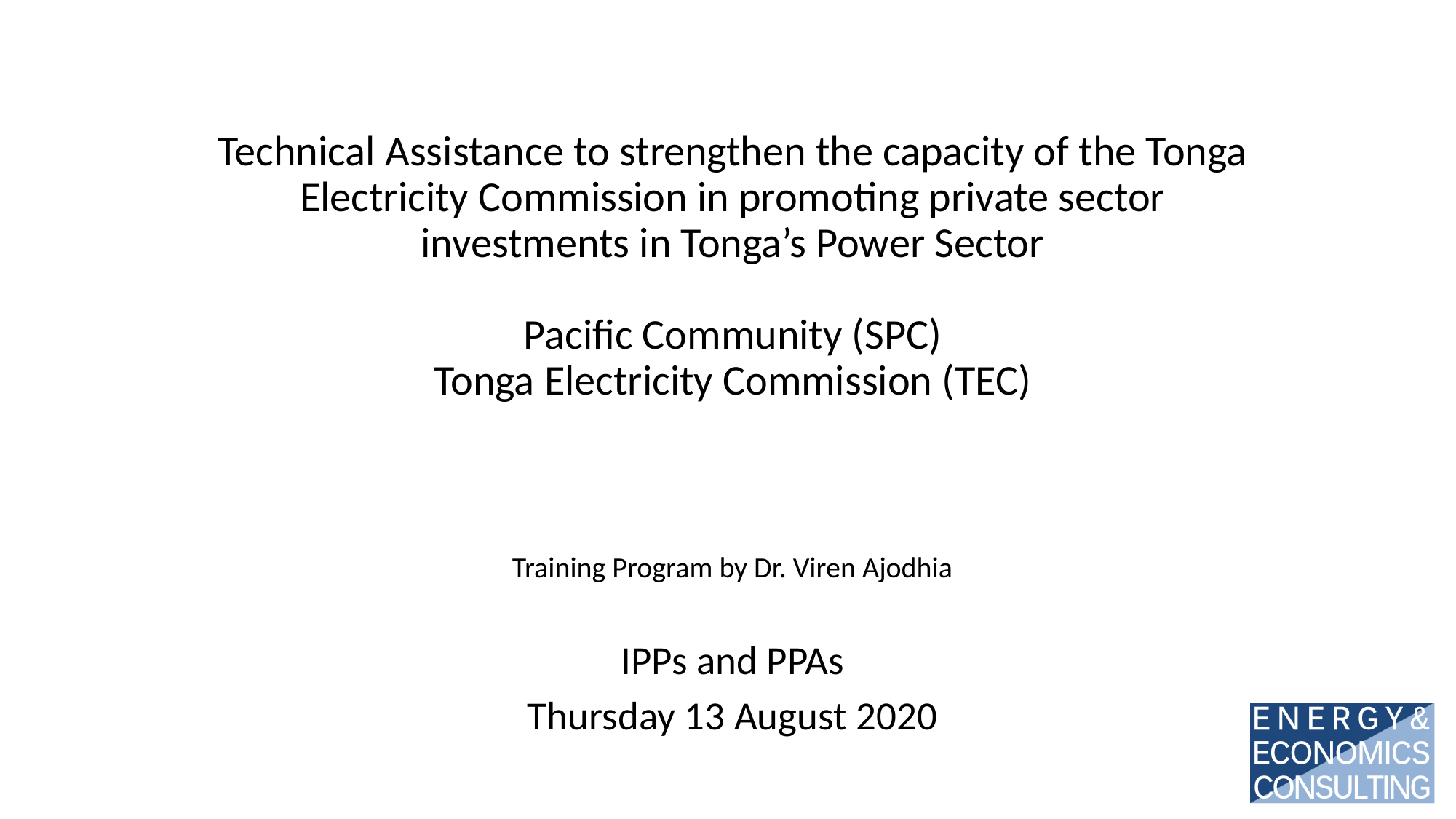

# Technical Assistance to strengthen the capacity of the Tonga Electricity Commission in promoting private sector investments in Tonga’s Power Sector Pacific Community (SPC) Tonga Electricity Commission (TEC)
Training Program by Dr. Viren Ajodhia

IPPs and PPAs
Thursday 13 August 2020